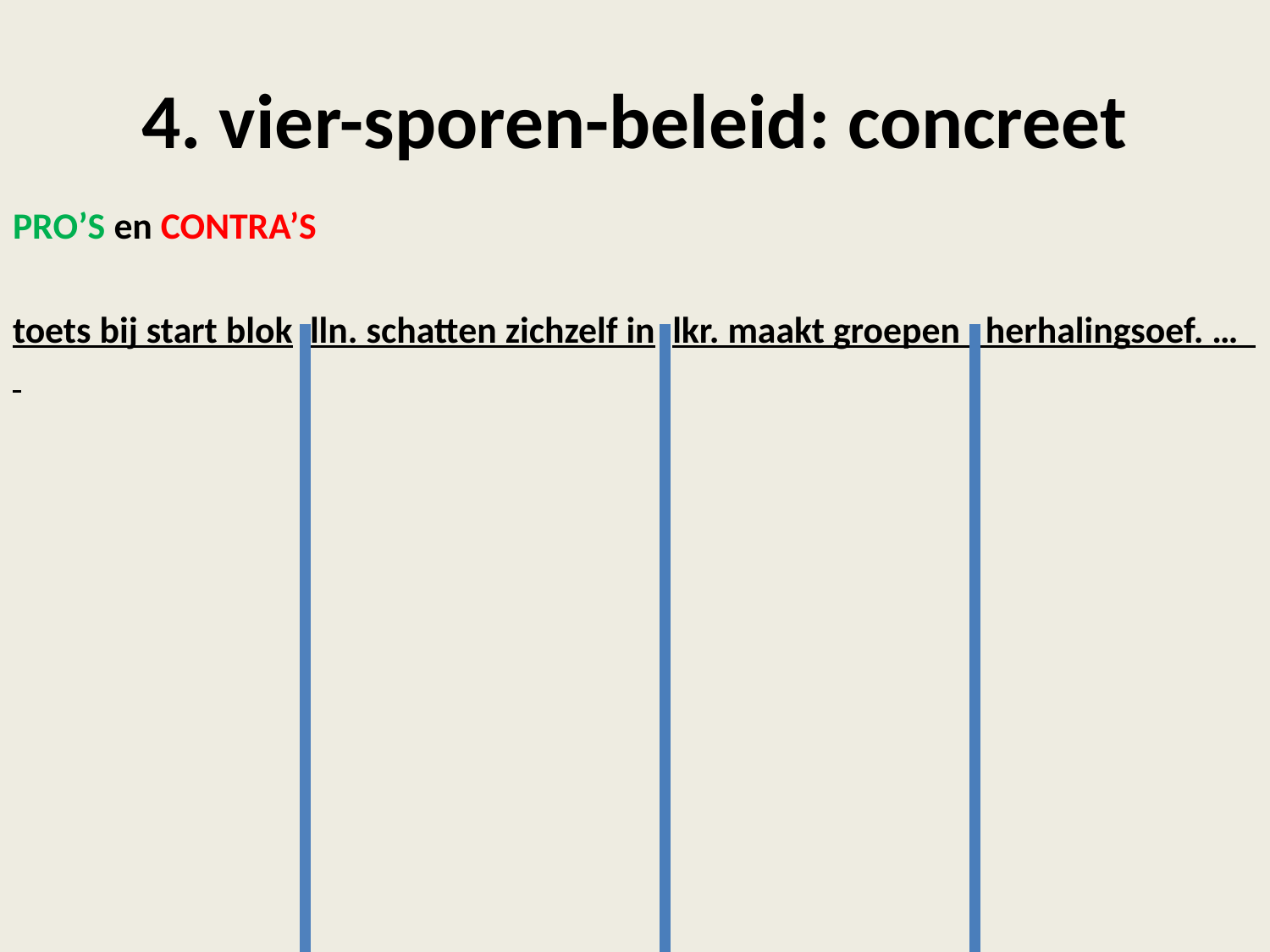

# 4. vier-sporen-beleid: concreet
PRO’S en CONTRA’S

toets bij start blok  lln. schatten zichzelf in  lkr. maakt groepen   herhalingsoef. …